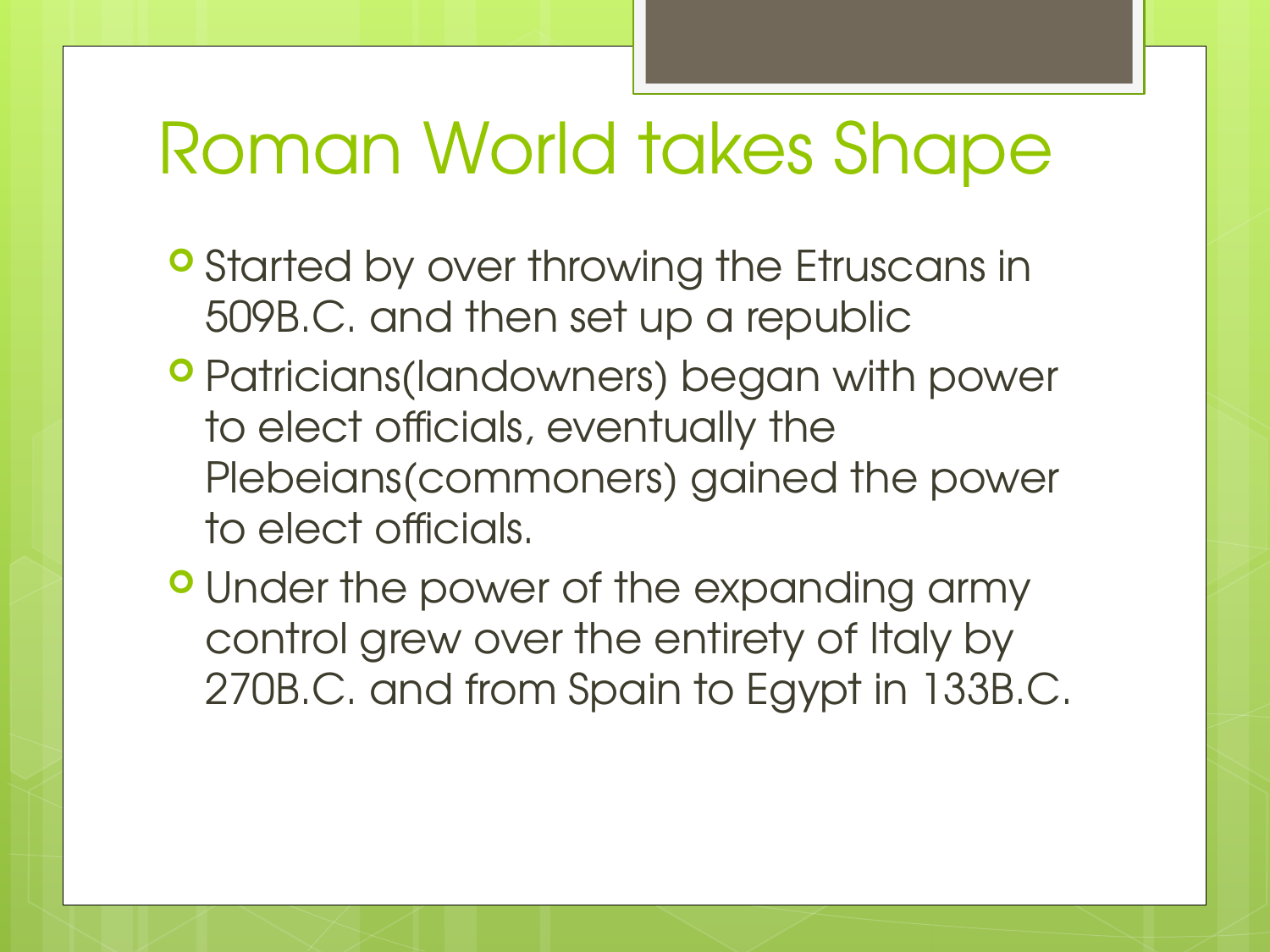

# Roman World takes Shape
Started by over throwing the Etruscans in 509B.C. and then set up a republic
Patricians(landowners) began with power to elect officials, eventually the Plebeians(commoners) gained the power to elect officials.
Under the power of the expanding army control grew over the entirety of Italy by 270B.C. and from Spain to Egypt in 133B.C.